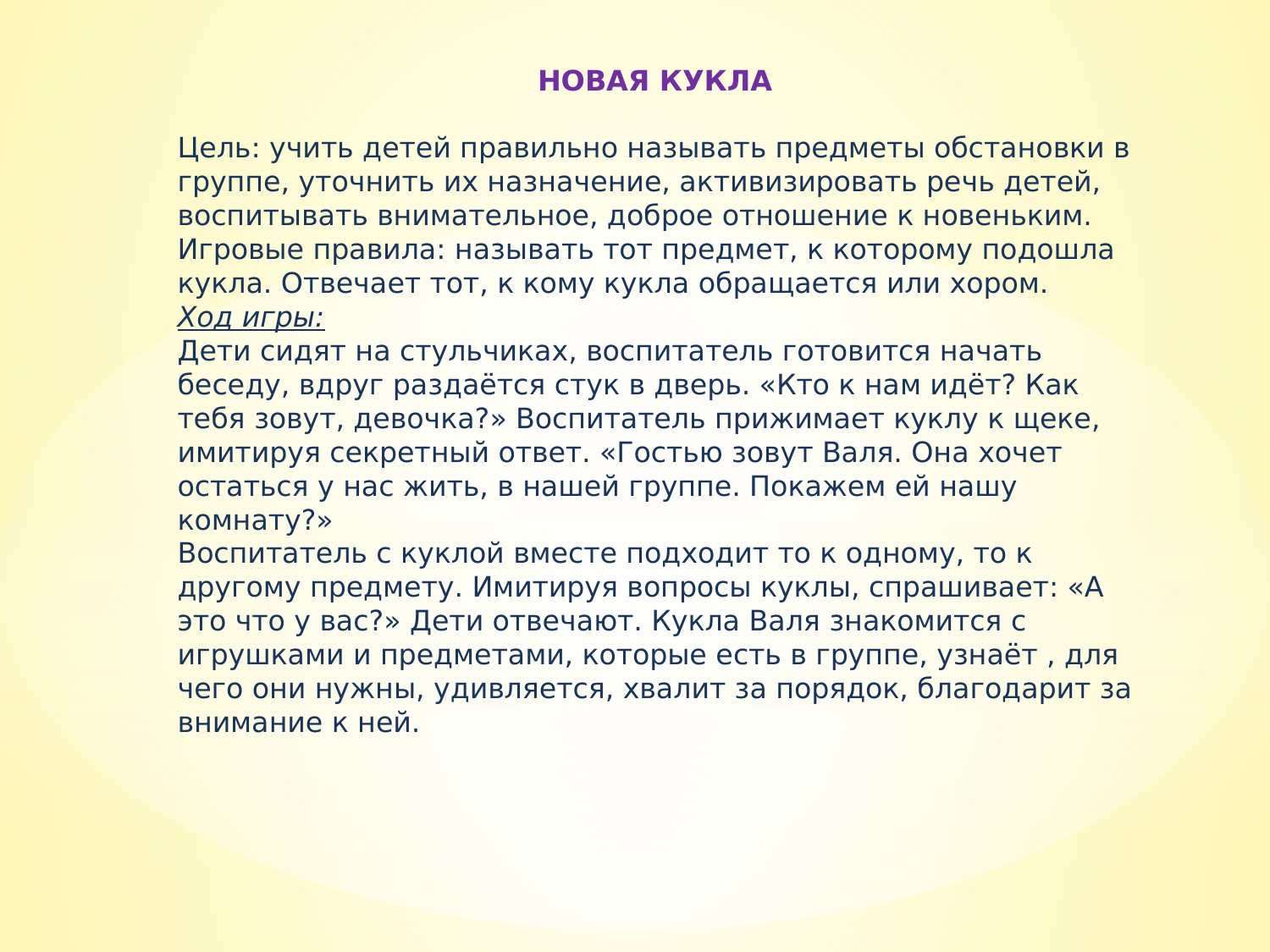

НОВАЯ КУКЛА
Цель: учить детей правильно называть предметы обстановки в группе, уточнить их назначение, активизировать речь детей, воспитывать внимательное, доброе отношение к новеньким.
Игровые правила: называть тот предмет, к которому подошла кукла. Отвечает тот, к кому кукла обращается или хором.
Ход игры:
Дети сидят на стульчиках, воспитатель готовится начать беседу, вдруг раздаётся стук в дверь. «Кто к нам идёт? Как тебя зовут, девочка?» Воспитатель прижимает куклу к щеке, имитируя секретный ответ. «Гостью зовут Валя. Она хочет остаться у нас жить, в нашей группе. Покажем ей нашу комнату?» 
Воспитатель с куклой вместе подходит то к одному, то к другому предмету. Имитируя вопросы куклы, спрашивает: «А это что у вас?» Дети отвечают. Кукла Валя знакомится с игрушками и предметами, которые есть в группе, узнаёт , для чего они нужны, удивляется, хвалит за порядок, благодарит за внимание к ней.